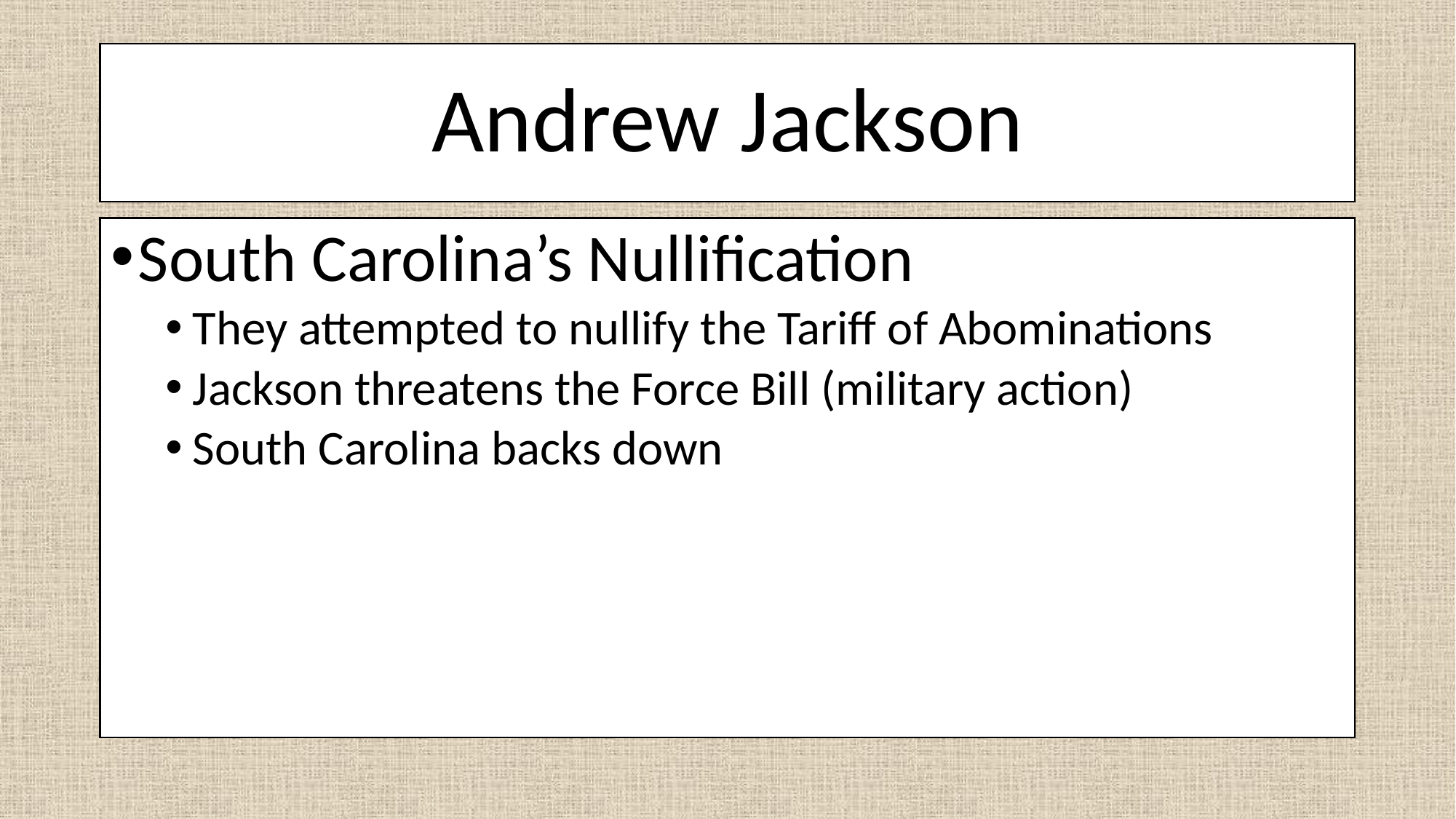

# Andrew Jackson
South Carolina’s Nullification
They attempted to nullify the Tariff of Abominations
Jackson threatens the Force Bill (military action)
South Carolina backs down